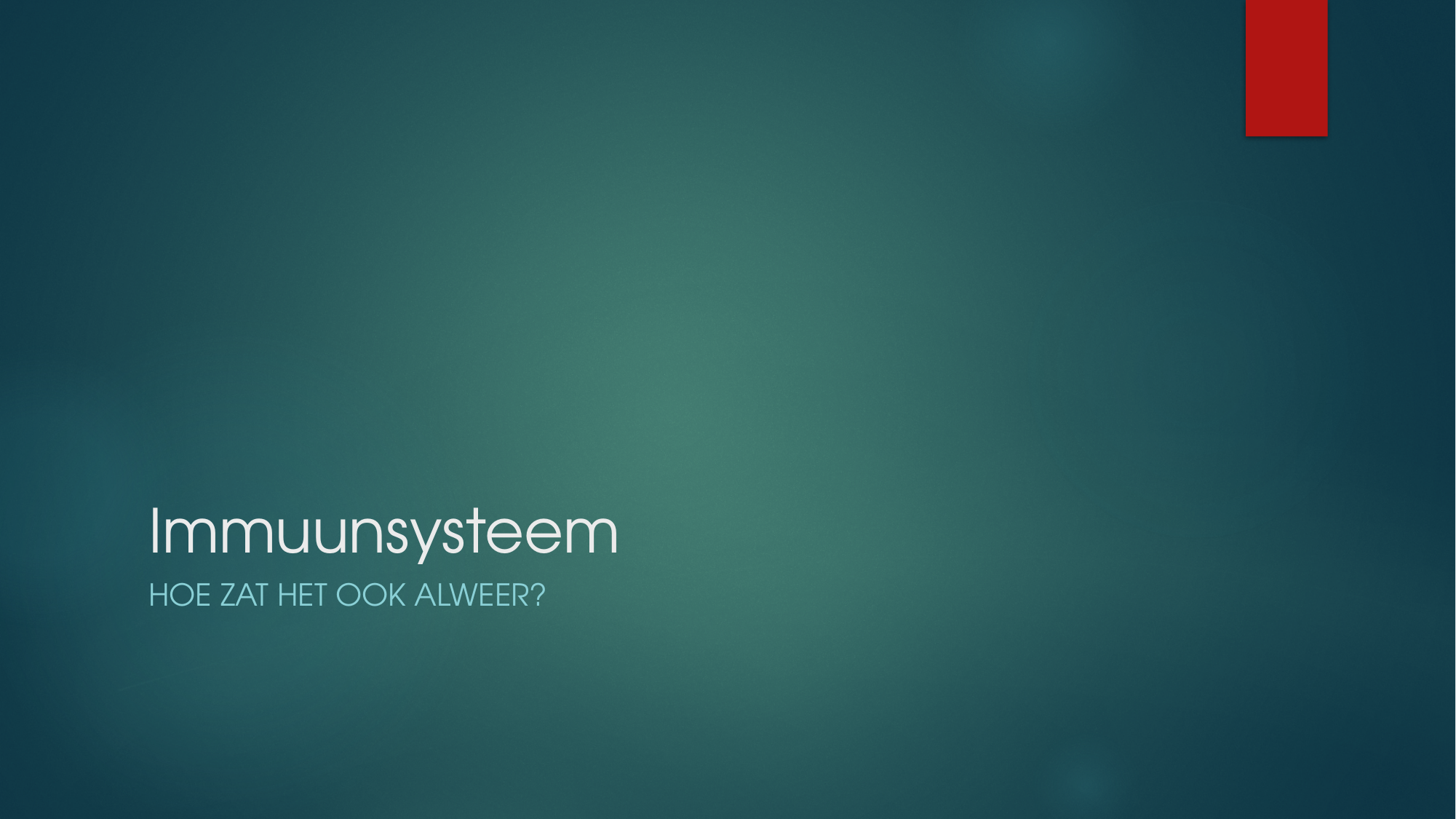

# Immuunsysteem
Hoe zat het ook alweer?